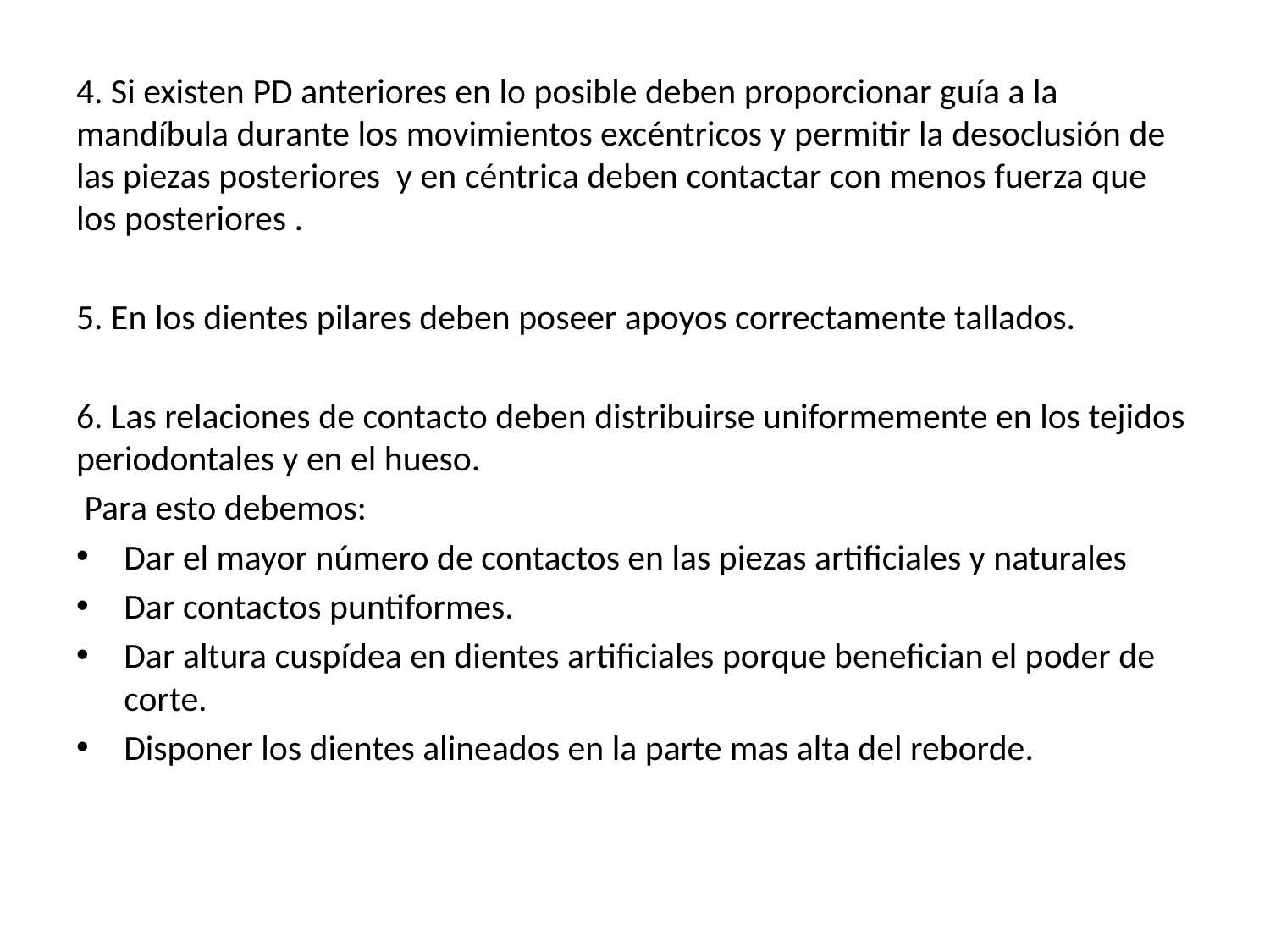

4. Si existen PD anteriores en lo posible deben proporcionar guía a la mandíbula durante los movimientos excéntricos y permitir la desoclusión de las piezas posteriores  y en céntrica deben contactar con menos fuerza que los posteriores .

5. En los dientes pilares deben poseer apoyos correctamente tallados.

6. Las relaciones de contacto deben distribuirse uniformemente en los tejidos periodontales y en el hueso.
 Para esto debemos:
Dar el mayor número de contactos en las piezas artificiales y naturales
Dar contactos puntiformes.
Dar altura cuspídea en dientes artificiales porque benefician el poder de corte.
Disponer los dientes alineados en la parte mas alta del reborde.